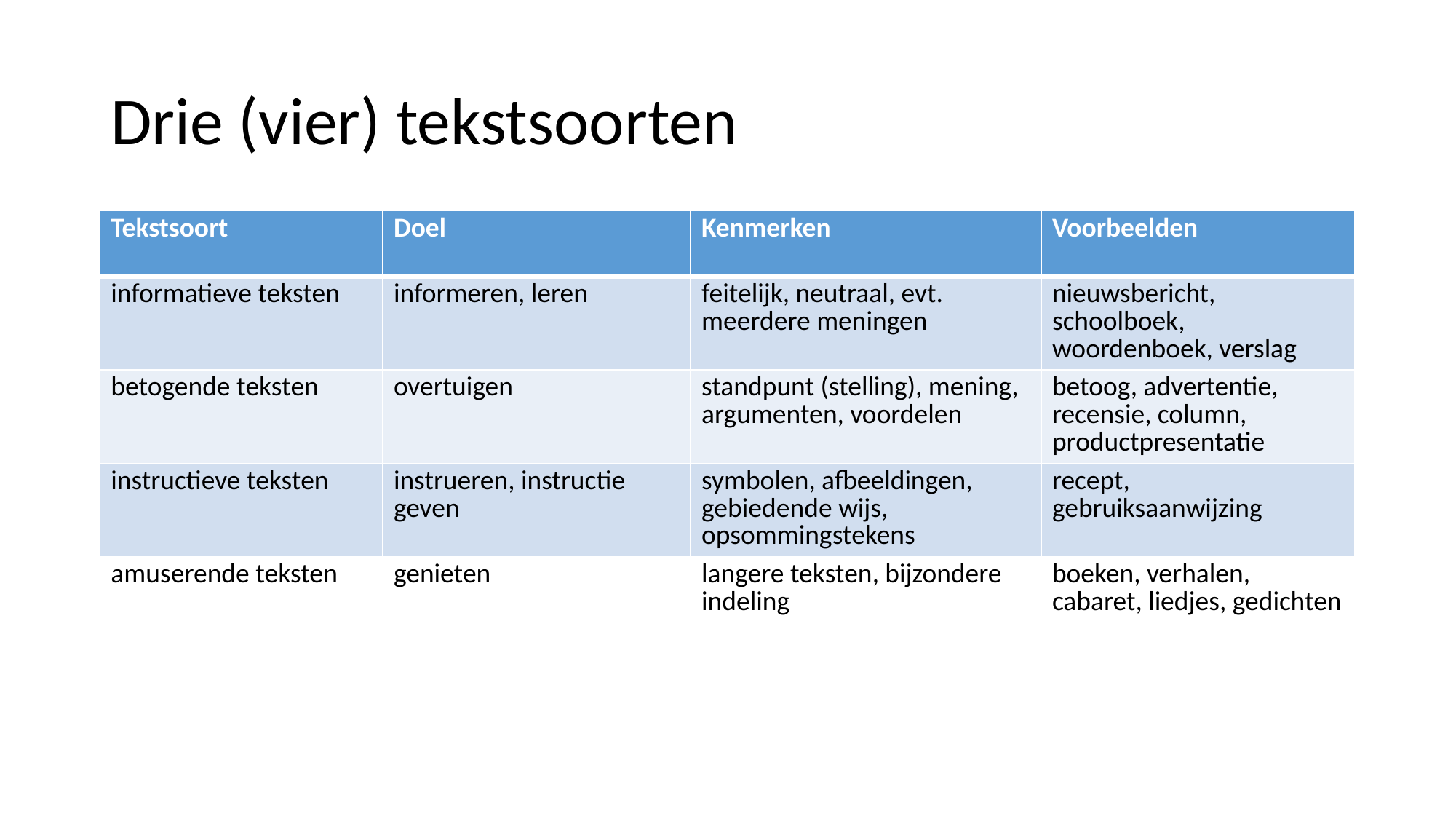

# Drie (vier) tekstsoorten
| Tekstsoort | Doel | Kenmerken | Voorbeelden |
| --- | --- | --- | --- |
| informatieve teksten | informeren, leren | feitelijk, neutraal, evt. meerdere meningen | nieuwsbericht, schoolboek, woordenboek, verslag |
| betogende teksten | overtuigen | standpunt (stelling), mening, argumenten, voordelen | betoog, advertentie, recensie, column, productpresentatie |
| instructieve teksten | instrueren, instructie geven | symbolen, afbeeldingen, gebiedende wijs, opsommingstekens | recept, gebruiksaanwijzing |
| amuserende teksten | genieten | langere teksten, bijzondere indeling | boeken, verhalen, cabaret, liedjes, gedichten |